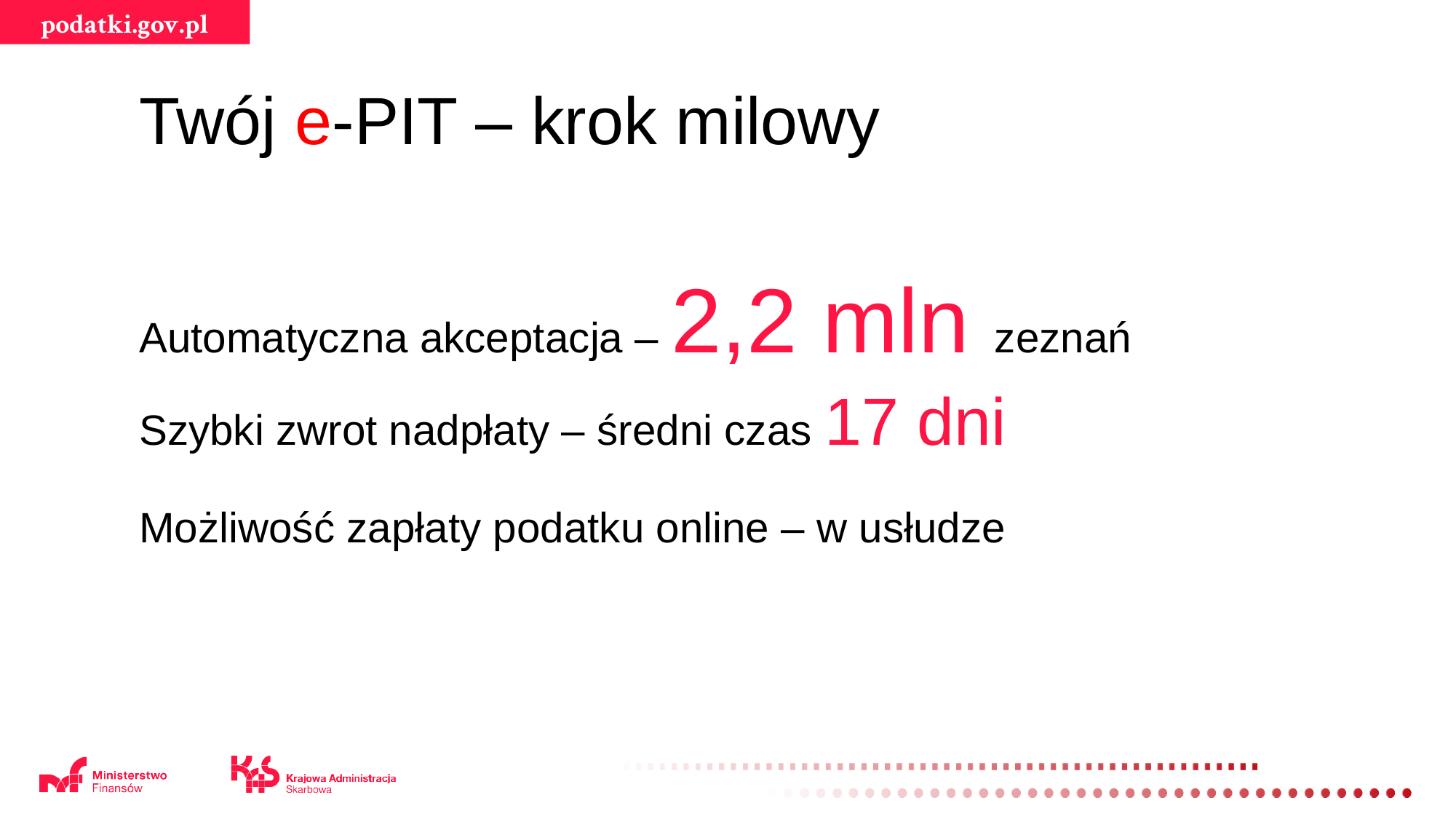

Twój e-PIT – krok milowy
Automatyczna akceptacja – 2,2 mln zeznań
Szybki zwrot nadpłaty – średni czas 17 dni
Możliwość zapłaty podatku online – w usłudze